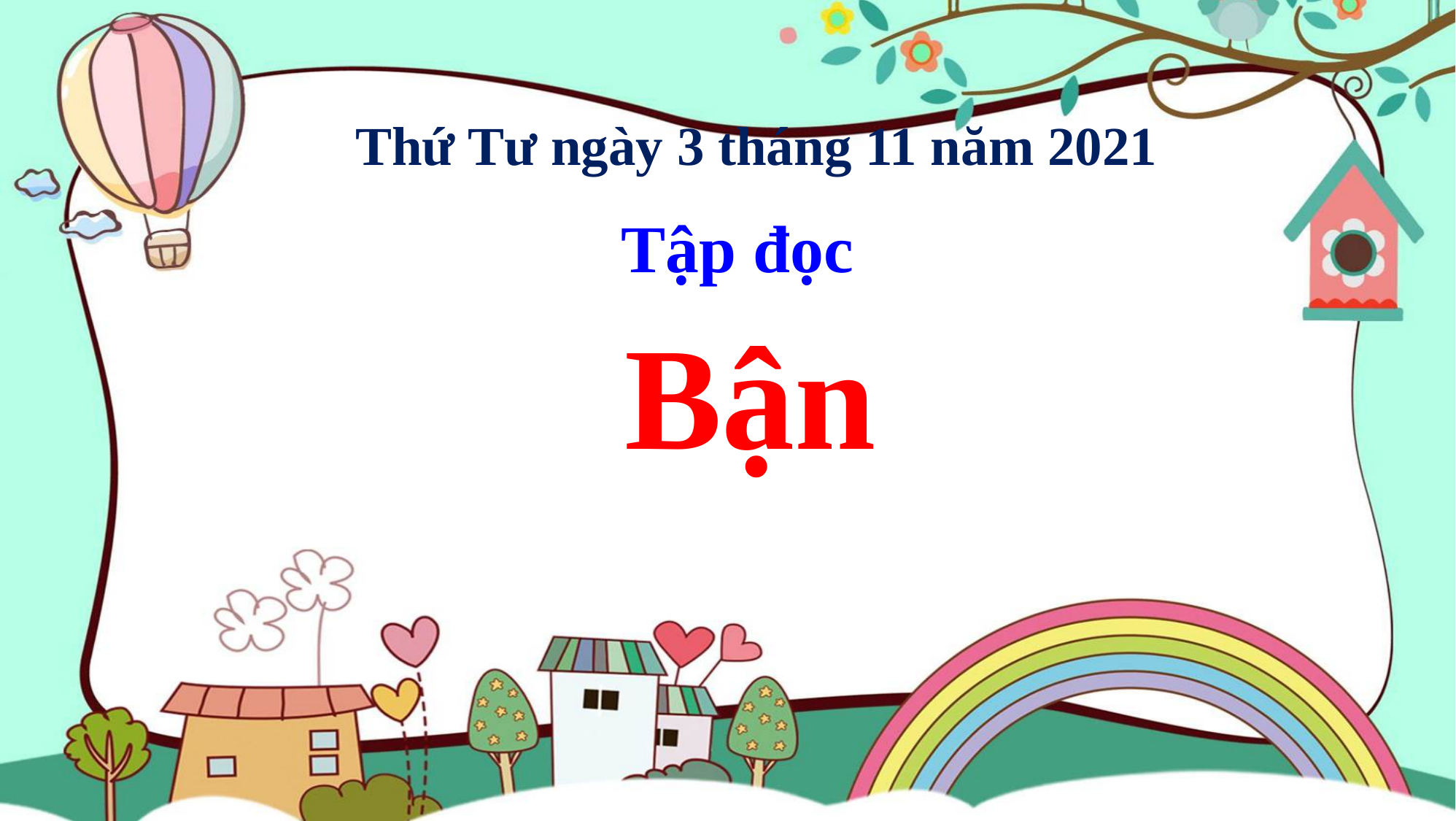

Thứ Tư ngày 3 tháng 11 năm 2021
Tập đọc
Bận